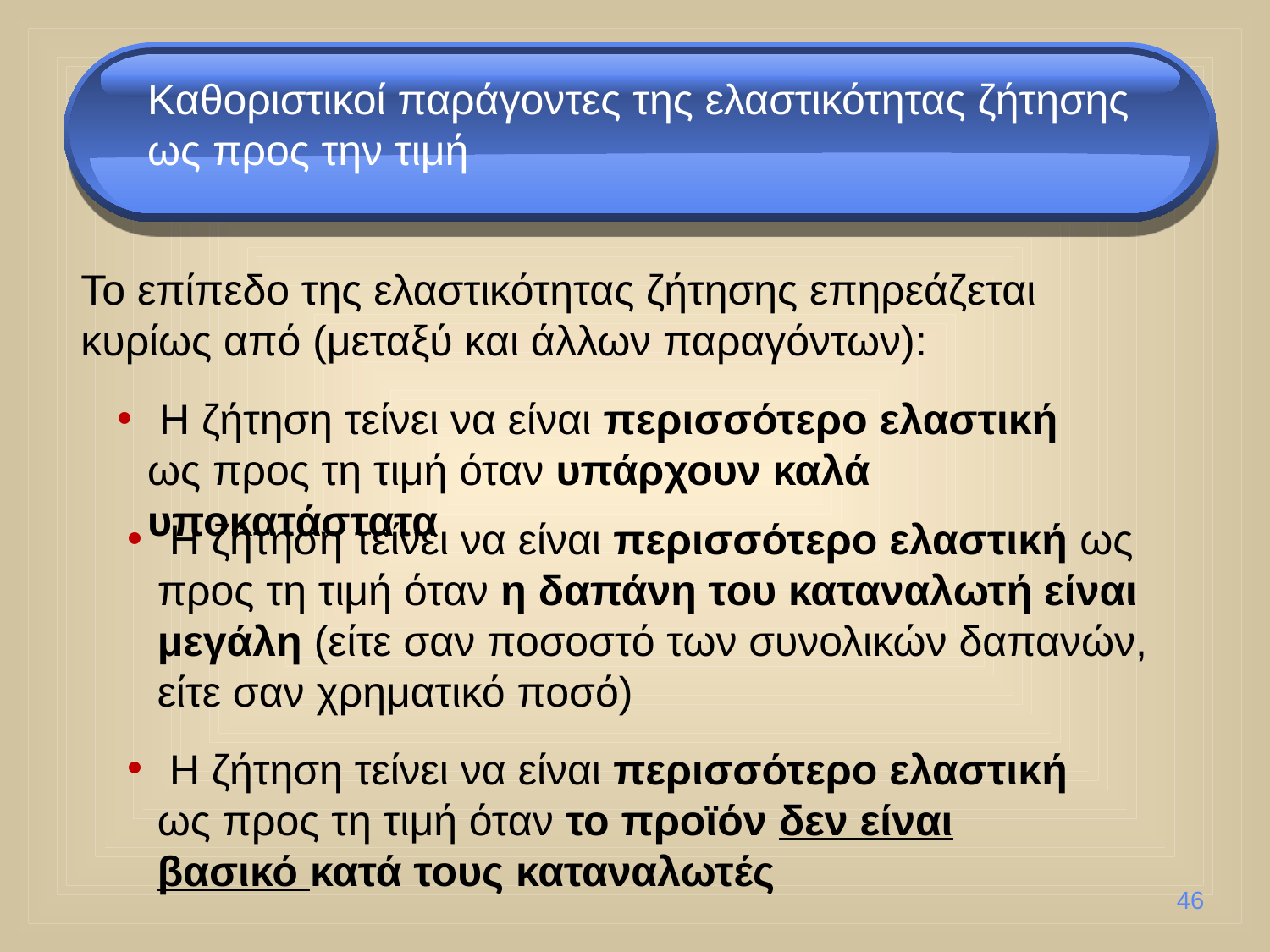

Καθοριστικοί παράγοντες της ελαστικότητας ζήτησης ως προς την τιμή
Το επίπεδο της ελαστικότητας ζήτησης επηρεάζεται κυρίως από (μεταξύ και άλλων παραγόντων):
 Η ζήτηση τείνει να είναι περισσότερο ελαστική ως προς τη τιμή όταν υπάρχουν καλά υποκατάστατα
 Η ζήτηση τείνει να είναι περισσότερο ελαστική ως προς τη τιμή όταν η δαπάνη του καταναλωτή είναι μεγάλη (είτε σαν ποσοστό των συνολικών δαπανών, είτε σαν χρηματικό ποσό)
 Η ζήτηση τείνει να είναι περισσότερο ελαστική ως προς τη τιμή όταν το προϊόν δεν είναι βασικό κατά τους καταναλωτές
46